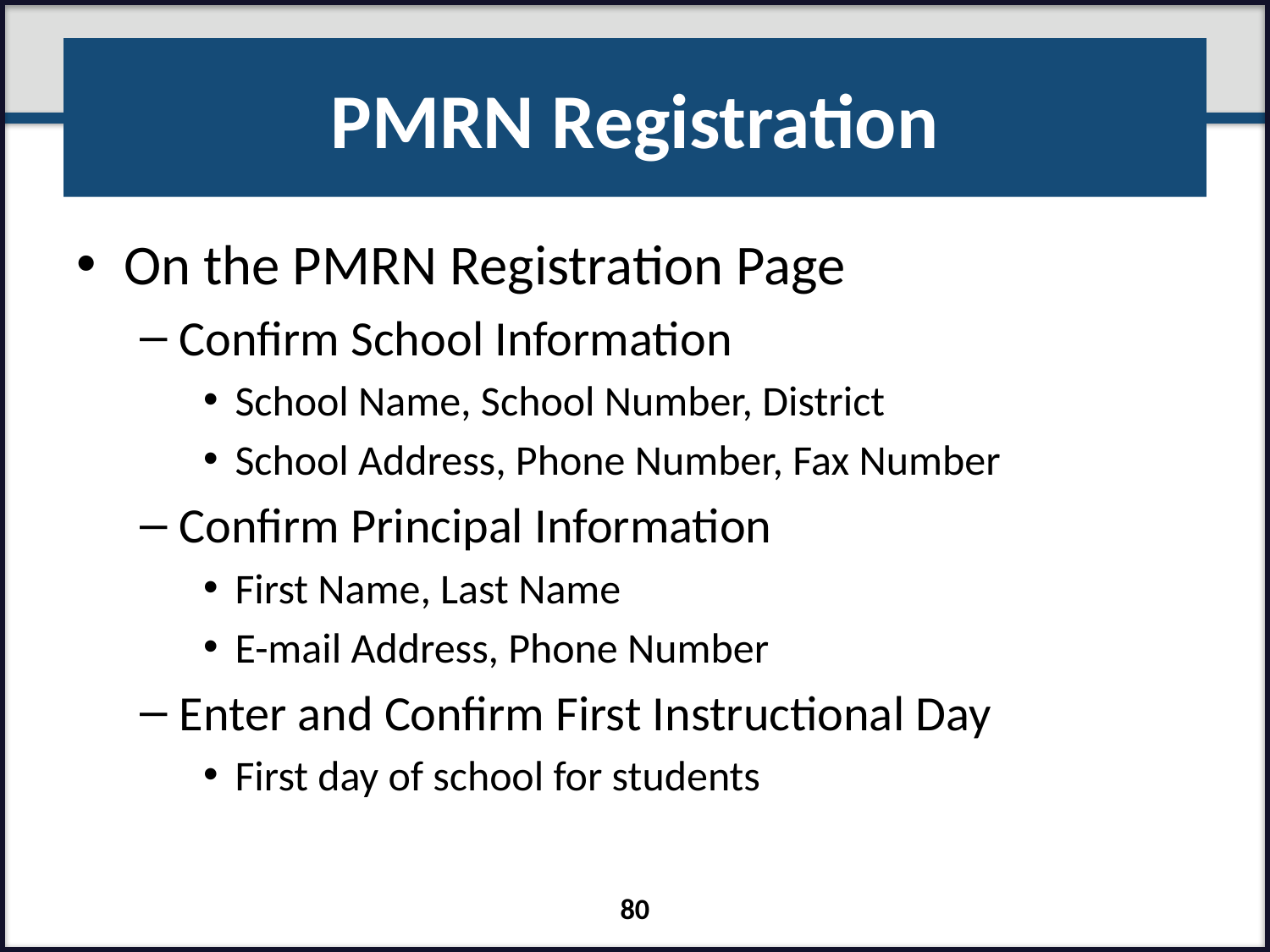

# PMRN Registration
On the PMRN Registration Page
Confirm School Information
School Name, School Number, District
School Address, Phone Number, Fax Number
Confirm Principal Information
First Name, Last Name
E-mail Address, Phone Number
Enter and Confirm First Instructional Day
First day of school for students
80